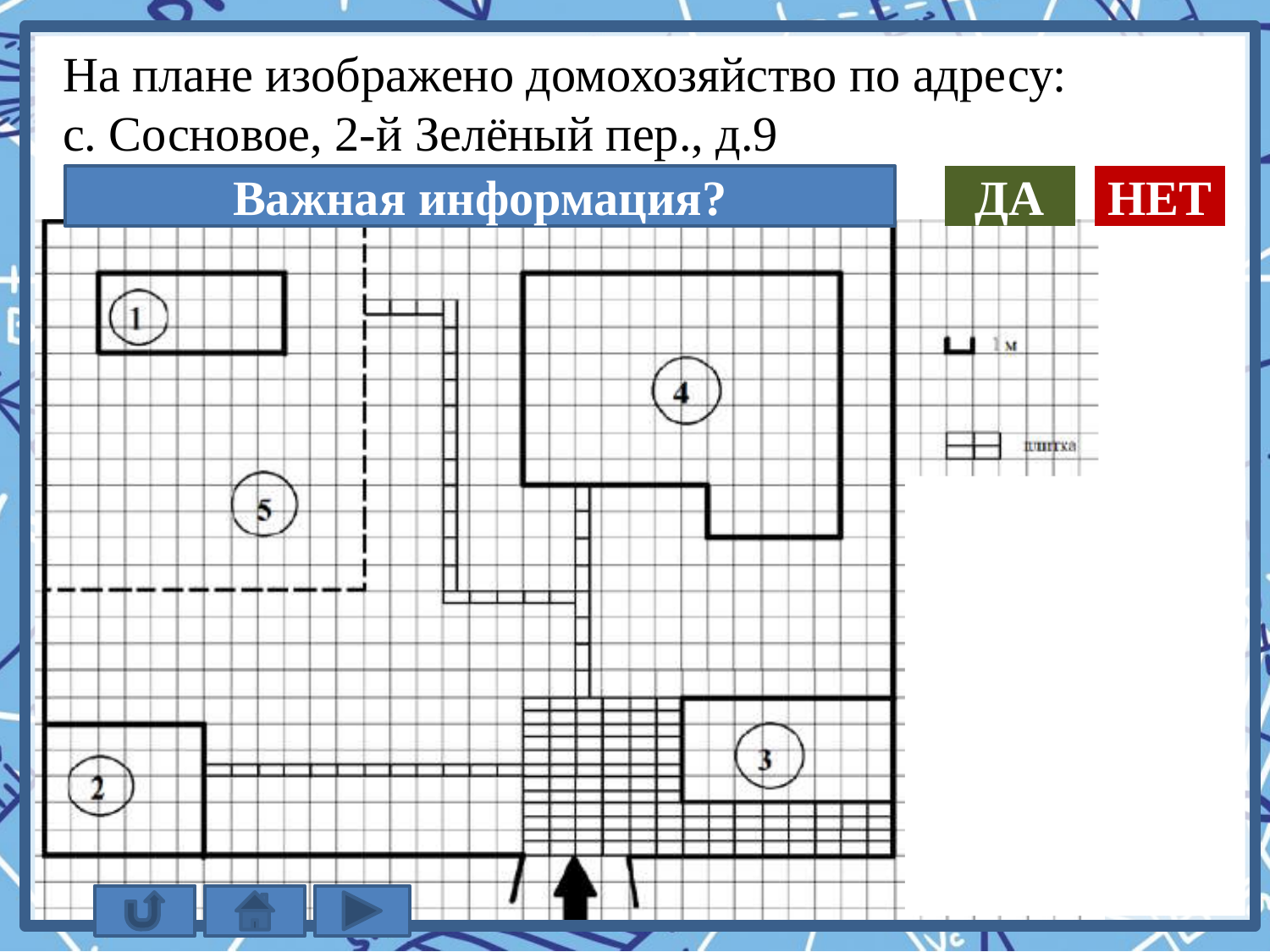

На плане изображено домохозяйство по адресу:
с. Сосновое, 2-й Зелёный пер., д.9
Важная информация?
ДА
НЕТ